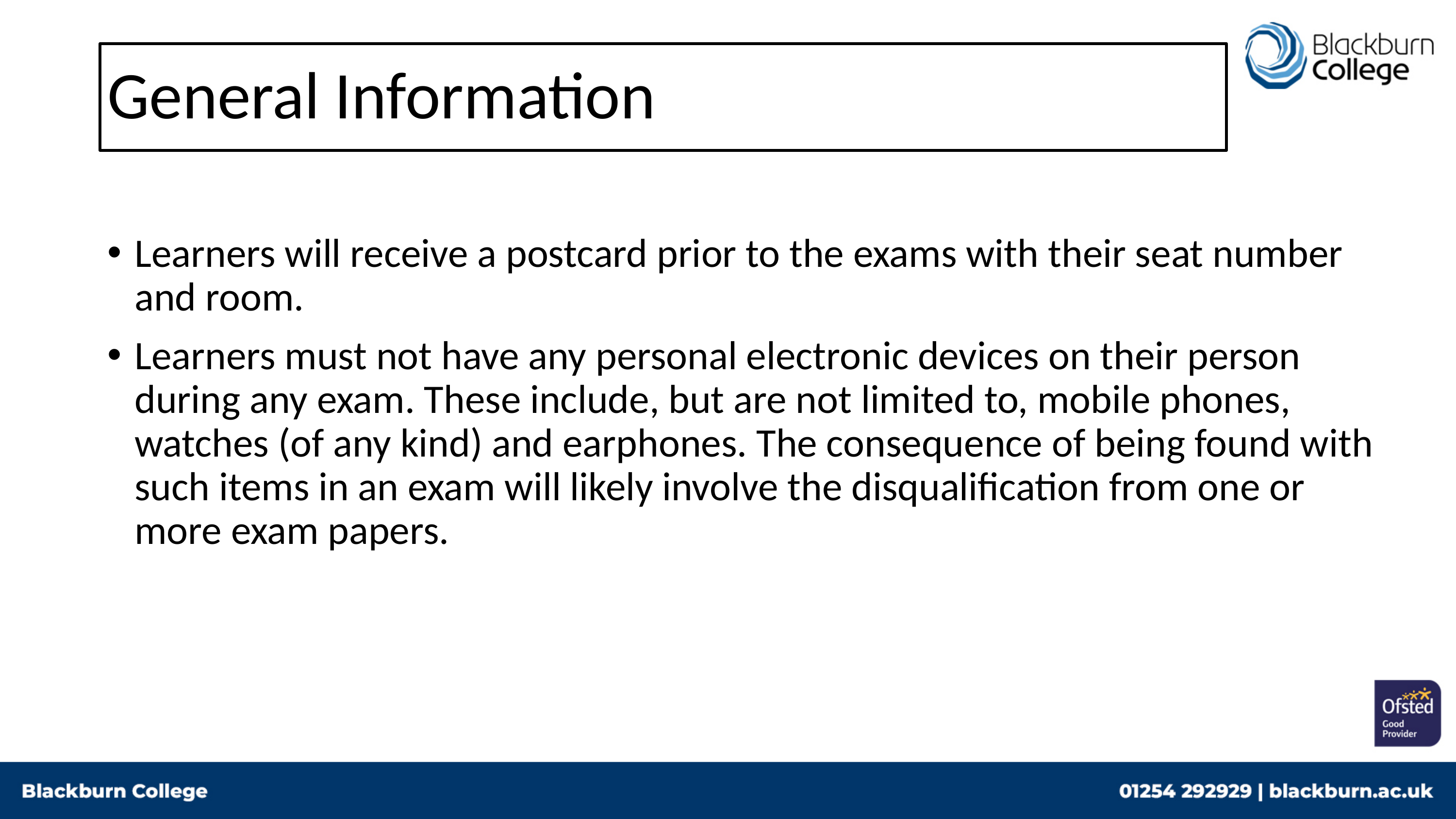

# General Information

Learners will receive a postcard prior to the exams with their seat number and room.
Learners must not have any personal electronic devices on their person during any exam. These include, but are not limited to, mobile phones, watches (of any kind) and earphones. The consequence of being found with such items in an exam will likely involve the disqualification from one or more exam papers.